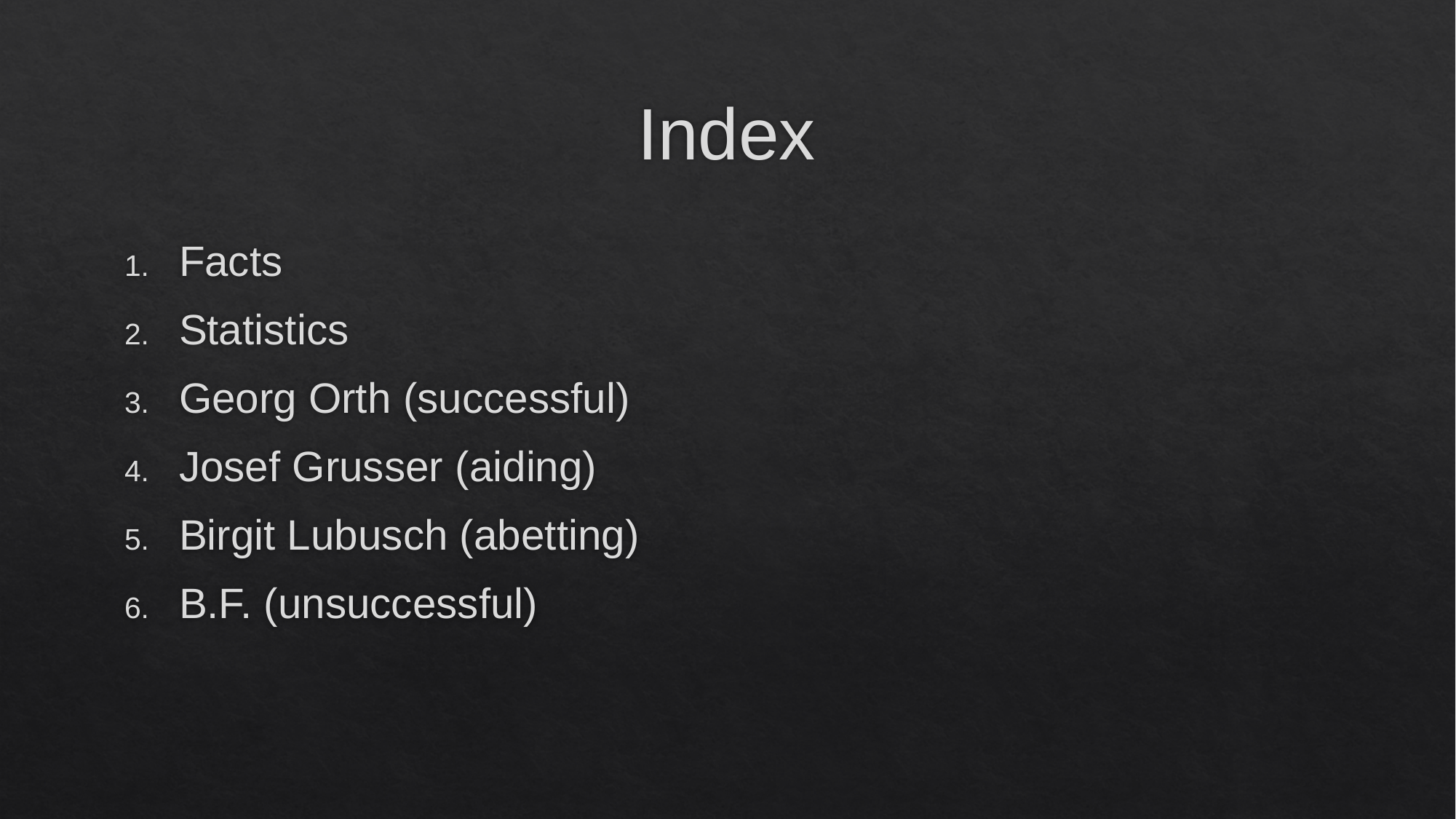

# Index
Facts
Statistics
Georg Orth (successful)
Josef Grusser (aiding)
Birgit Lubusch (abetting)
B.F. (unsuccessful)